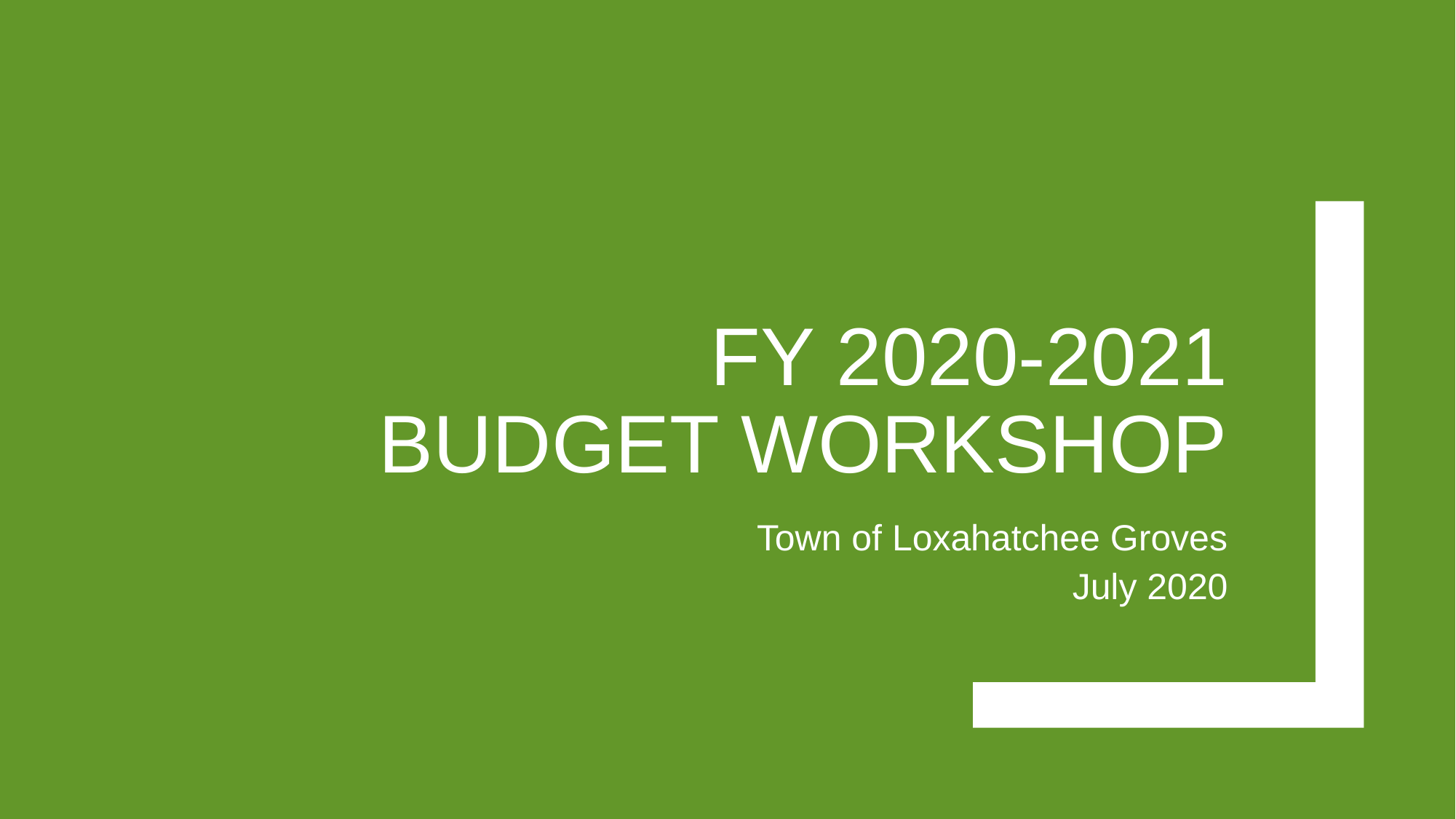

# FY 2020-2021 BUDGET WORKSHOP
Town of Loxahatchee Groves
July 2020